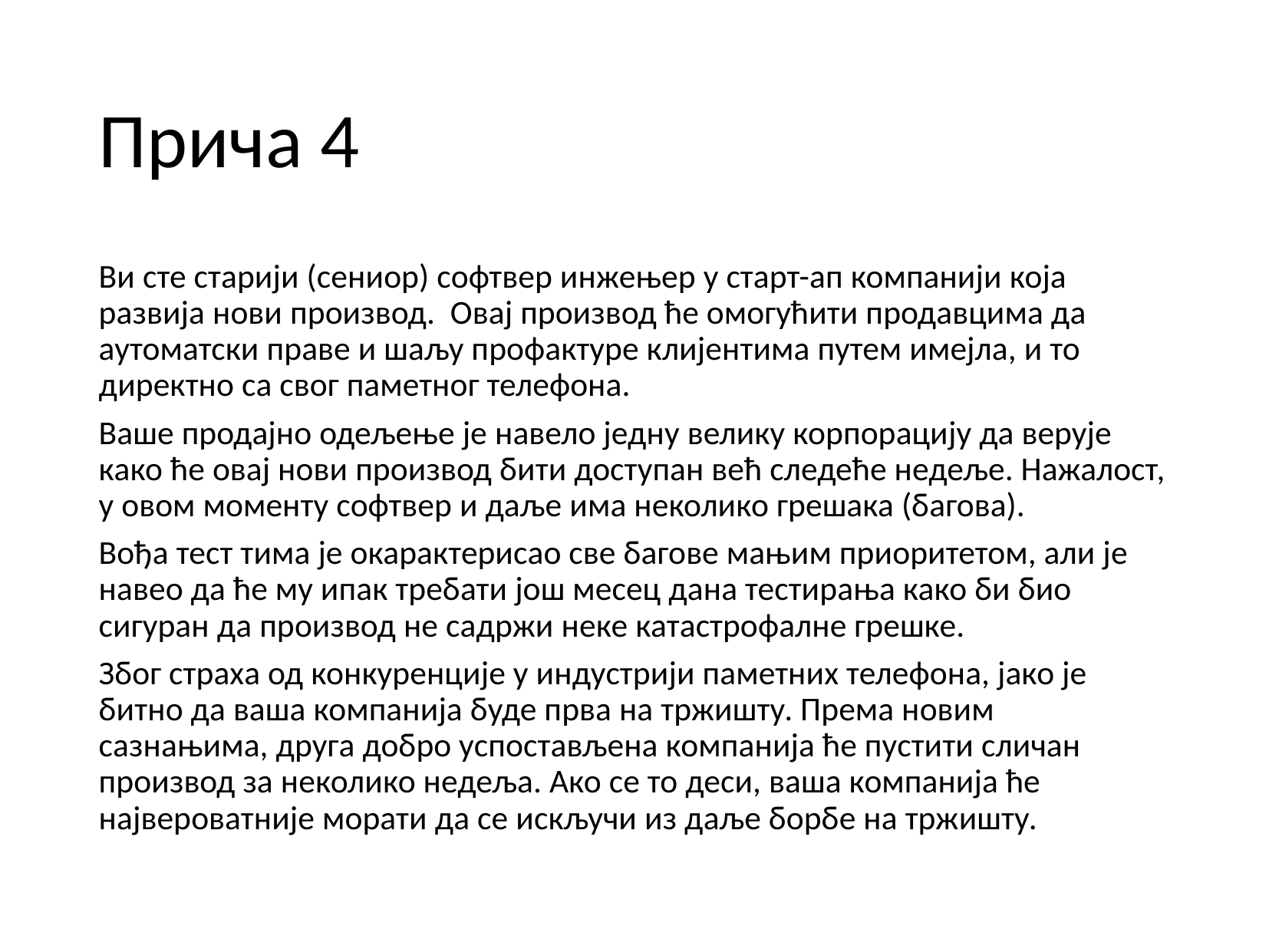

# Прича 4
Ви сте старији (сениор) софтвер инжењер у старт-ап компанији која развија нови производ.  Овај производ ће омогућити продавцима да аутоматски праве и шаљу профактуре клијентима путем имејла, и то директно са свог паметног телефона.
Ваше продајно одељење је навело једну велику корпорацију да верује како ће овај нови производ бити доступан већ следеће недеље. Нажалост, у овом моменту софтвер и даље има неколико грешака (багова).
Вођа тест тима је окарактерисао све багове мањим приоритетом, али је навео да ће му ипак требати још месец дана тестирања како би био сигуран да производ не садржи неке катастрофалне грешке.
Због страха од конкуренције у индустрији паметних телефона, јако је битно да ваша компанија буде прва на тржишту. Према новим сазнањима, друга добро успостављена компанија ће пустити сличан производ за неколико недеља. Ако се то деси, ваша компанија ће највероватније морати да се искључи из даље борбе на тржишту.